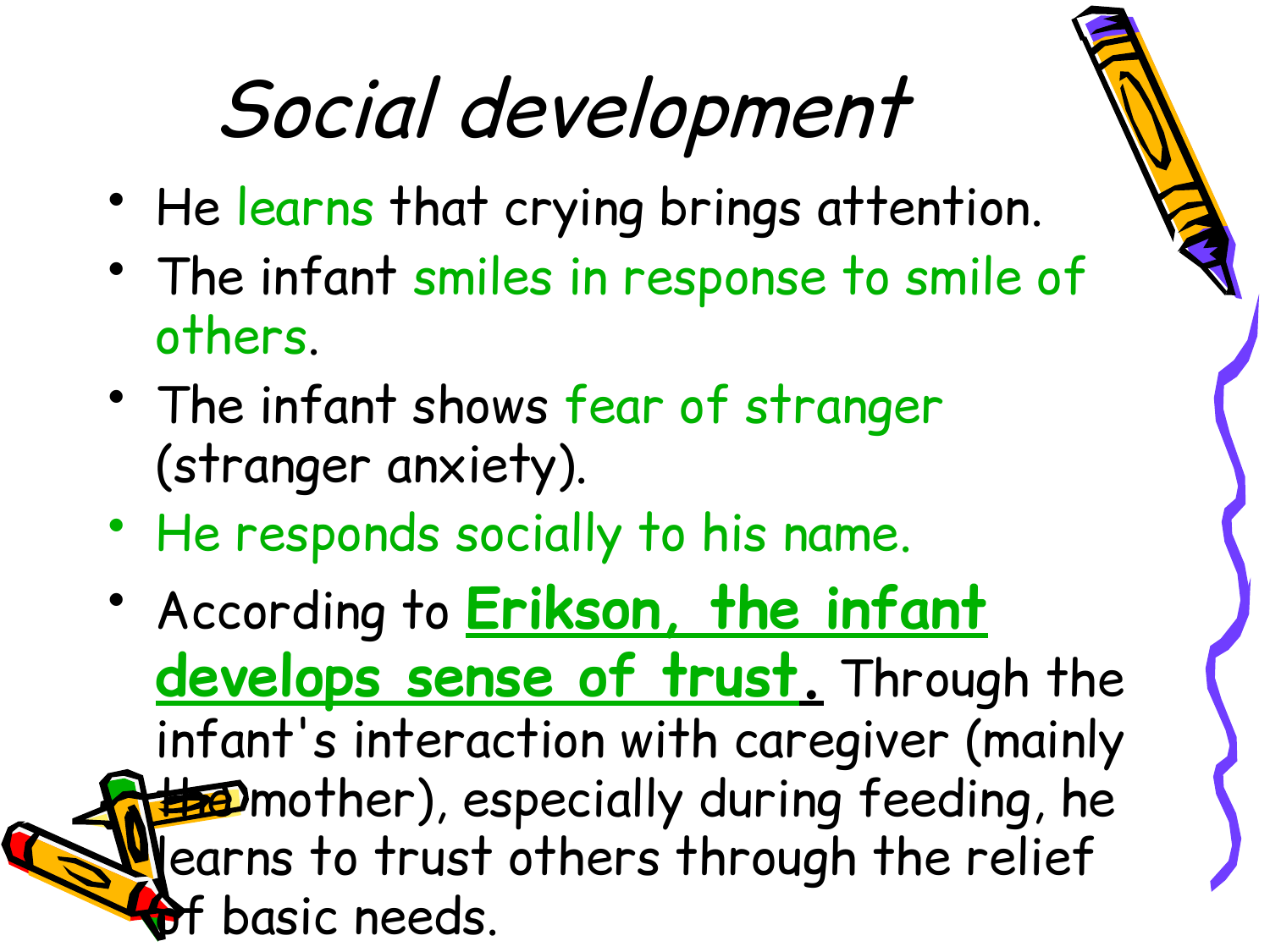

# Social development
He learns that crying brings attention.
The infant smiles in response to smile of others.
The infant shows fear of stranger (stranger anxiety).
He responds socially to his name.
According to Erikson, the infant develops sense of trust. Through the infant's interaction with caregiver (mainly the mother), especially during feeding, he learns to trust others through the relief of basic needs.